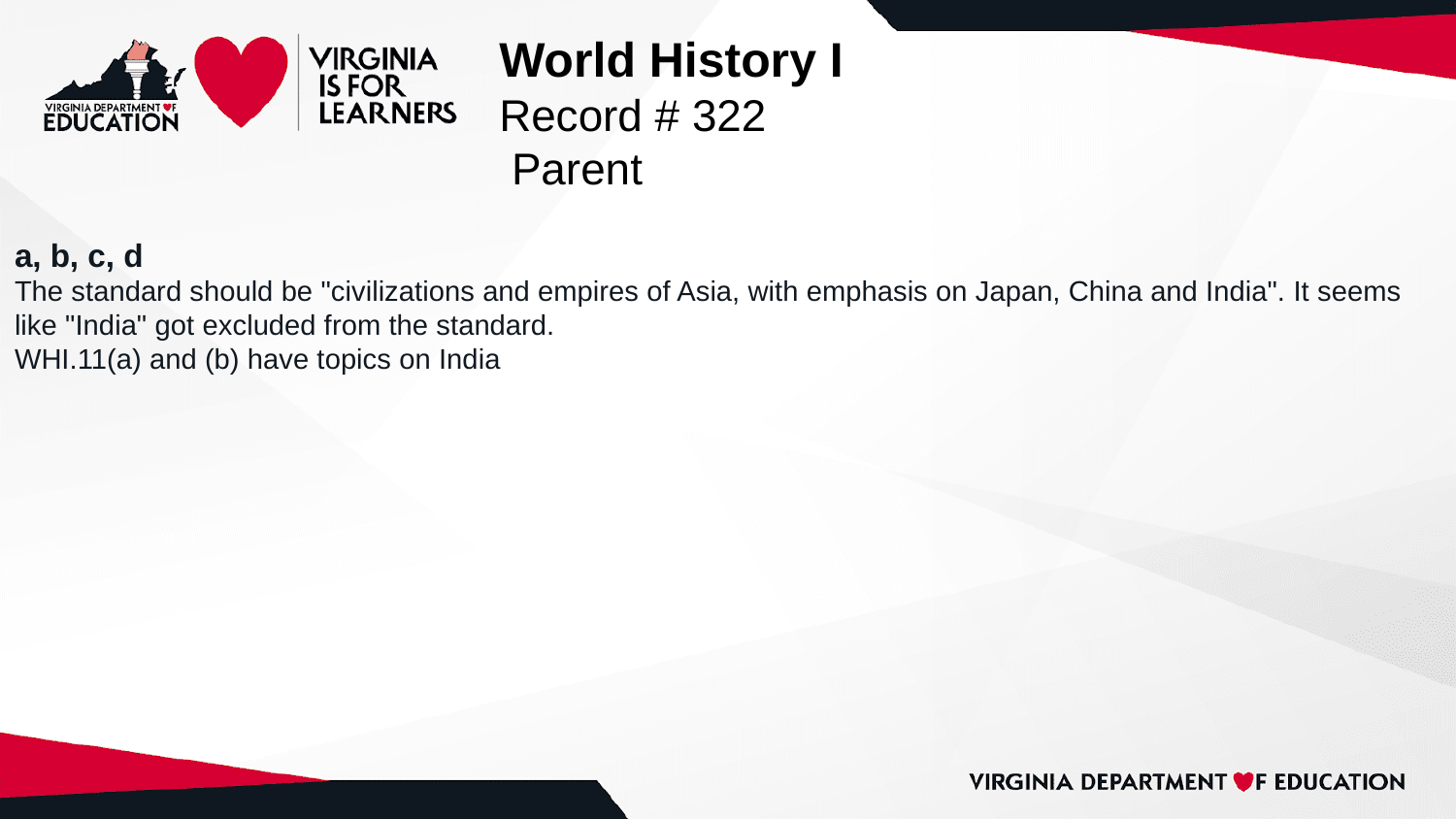

# World History I
Record # 322
 Parent

a, b, c, d
The standard should be "civilizations and empires of Asia, with emphasis on Japan, China and India". It seems like "India" got excluded from the standard.
WHI.11(a) and (b) have topics on India